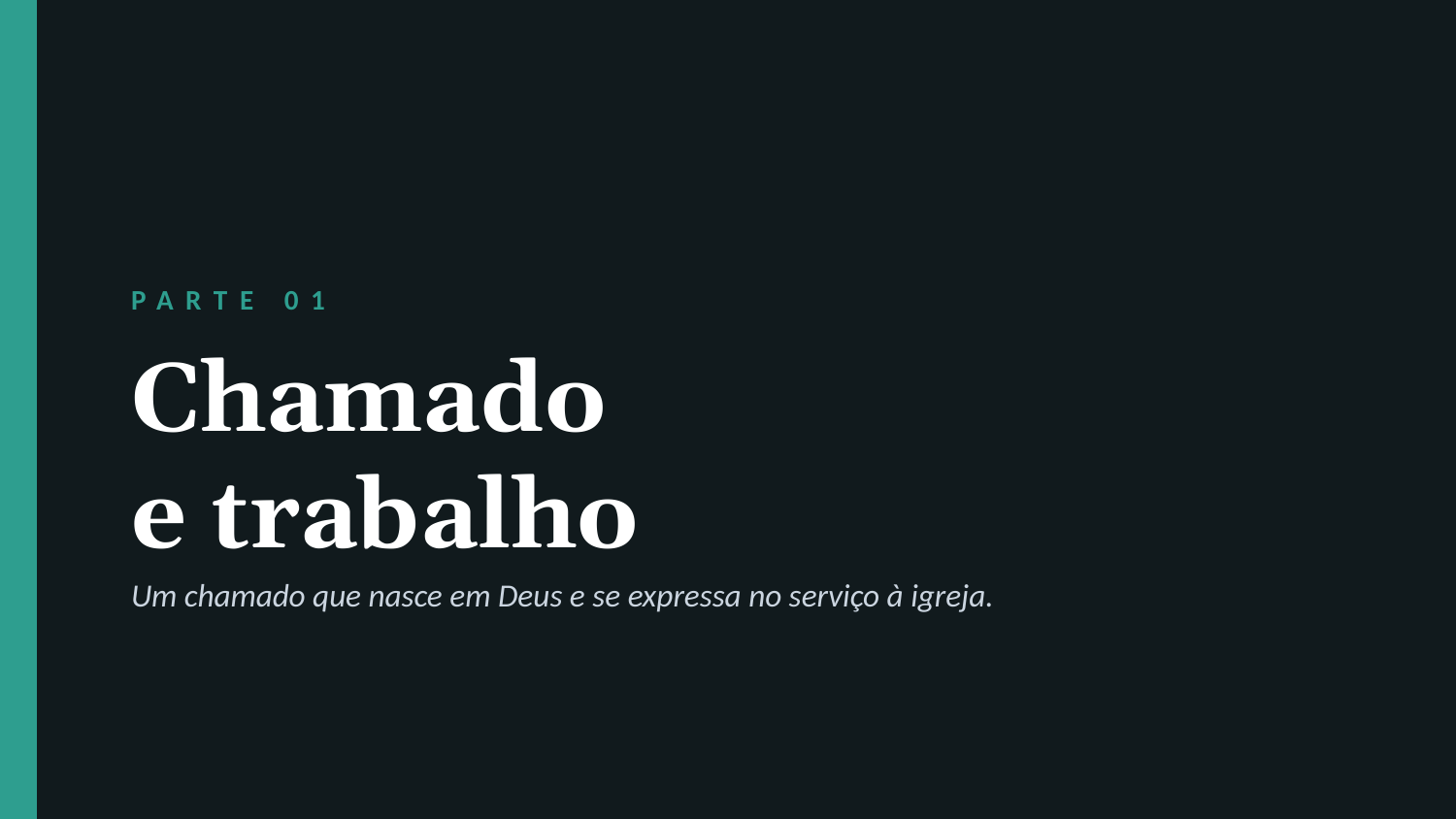

PARTE 01
Chamado
e trabalho
Um chamado que nasce em Deus e se expressa no serviço à igreja.